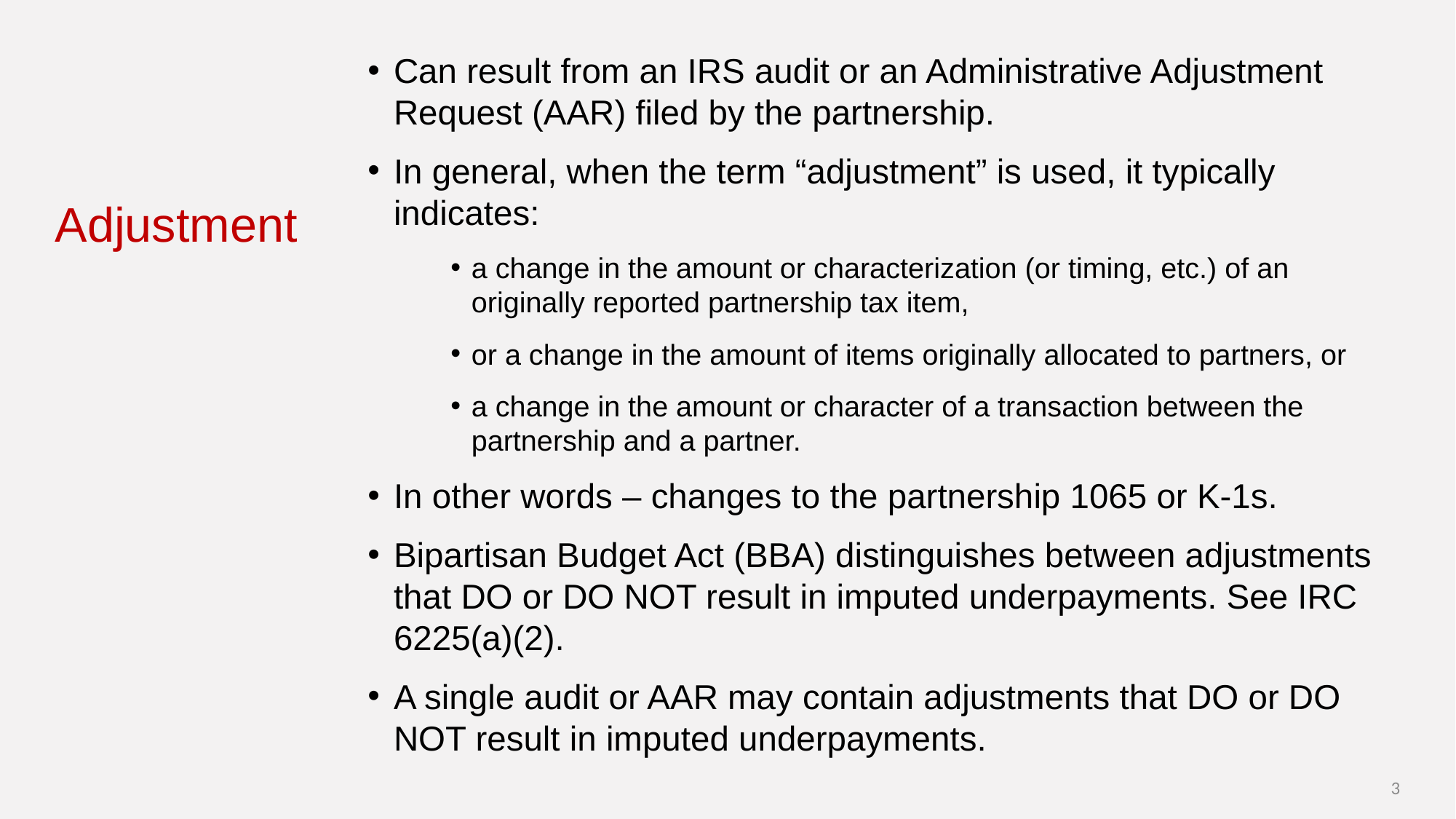

# Adjustment
Can result from an IRS audit or an Administrative Adjustment Request (AAR) filed by the partnership.
In general, when the term “adjustment” is used, it typically indicates:
a change in the amount or characterization (or timing, etc.) of an originally reported partnership tax item,
or a change in the amount of items originally allocated to partners, or
a change in the amount or character of a transaction between the partnership and a partner.
In other words – changes to the partnership 1065 or K-1s.
Bipartisan Budget Act (BBA) distinguishes between adjustments that DO or DO NOT result in imputed underpayments. See IRC 6225(a)(2).
A single audit or AAR may contain adjustments that DO or DO NOT result in imputed underpayments.

3